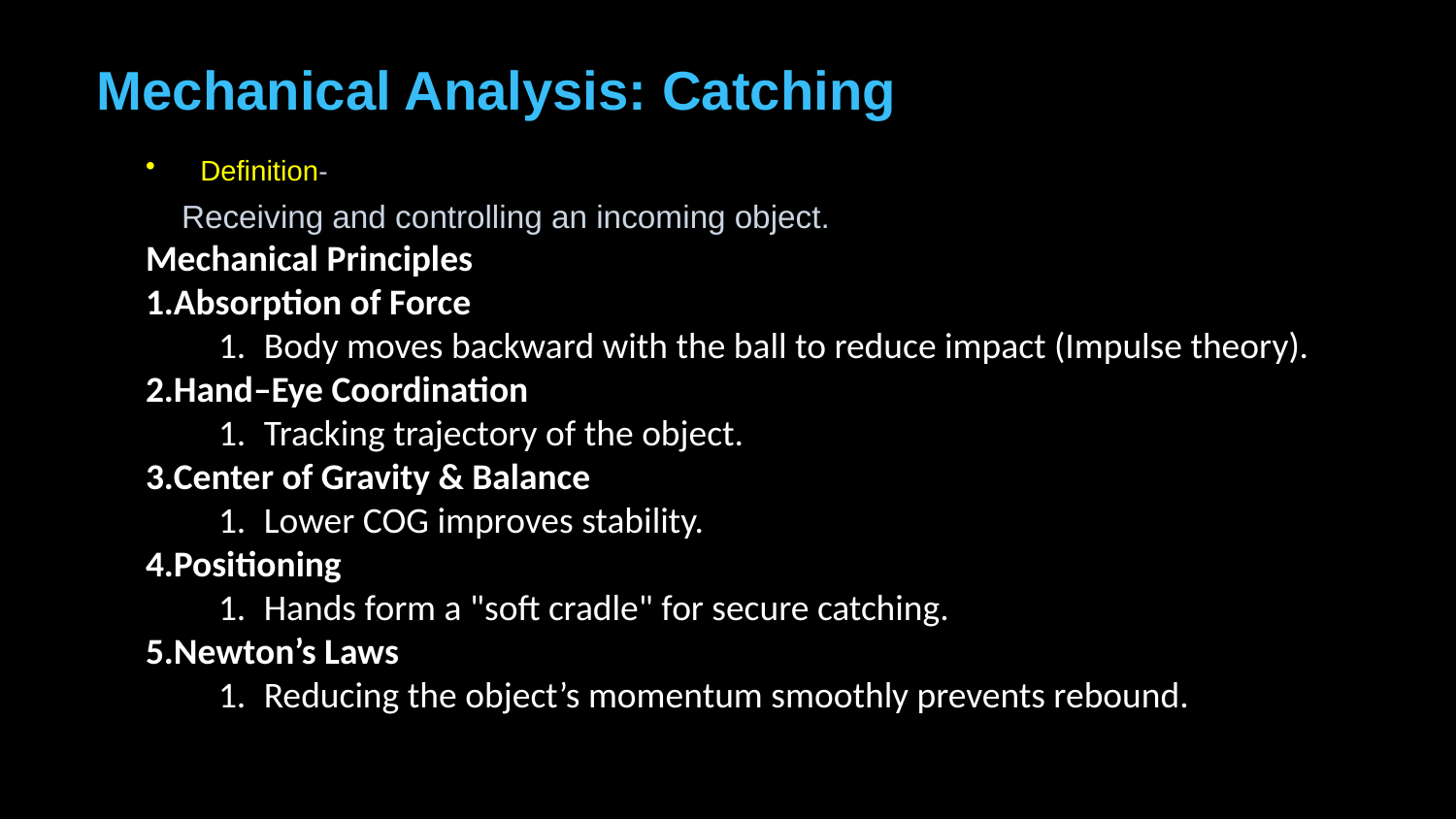

Mechanical Analysis: Catching
Definition-
    Receiving and controlling an incoming object.
Mechanical Principles
Absorption of Force
Body moves backward with the ball to reduce impact (Impulse theory).
Hand–Eye Coordination
Tracking trajectory of the object.
Center of Gravity & Balance
Lower COG improves stability.
Positioning
Hands form a "soft cradle" for secure catching.
Newton’s Laws
Reducing the object’s momentum smoothly prevents rebound.